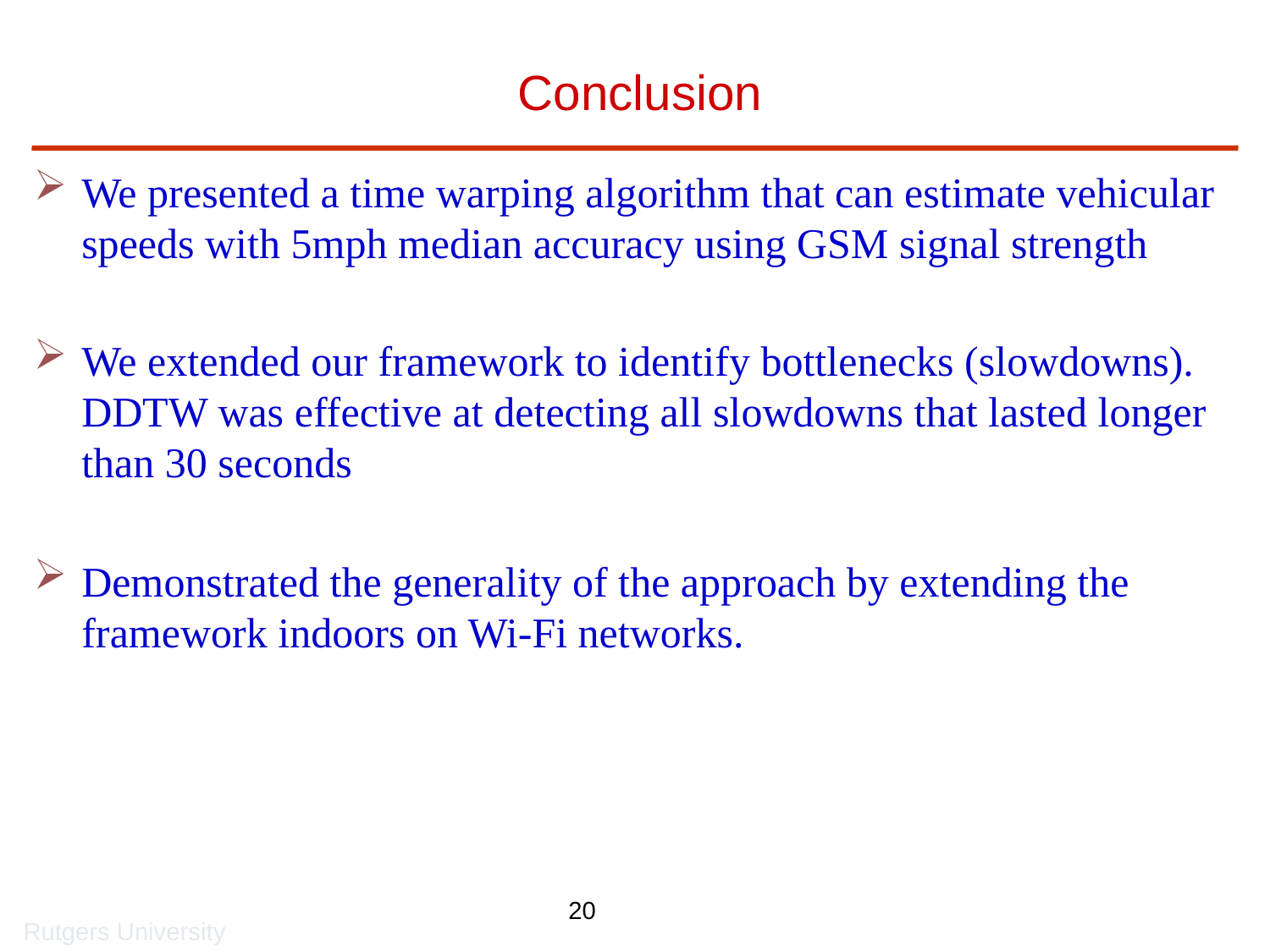

# Conclusion
We presented a time warping algorithm that can estimate vehicular speeds with 5mph median accuracy using GSM signal strength
We extended our framework to identify bottlenecks (slowdowns). DDTW was effective at detecting all slowdowns that lasted longer than 30 seconds
Demonstrated the generality of the approach by extending the framework indoors on Wi-Fi networks.

Rutgers University